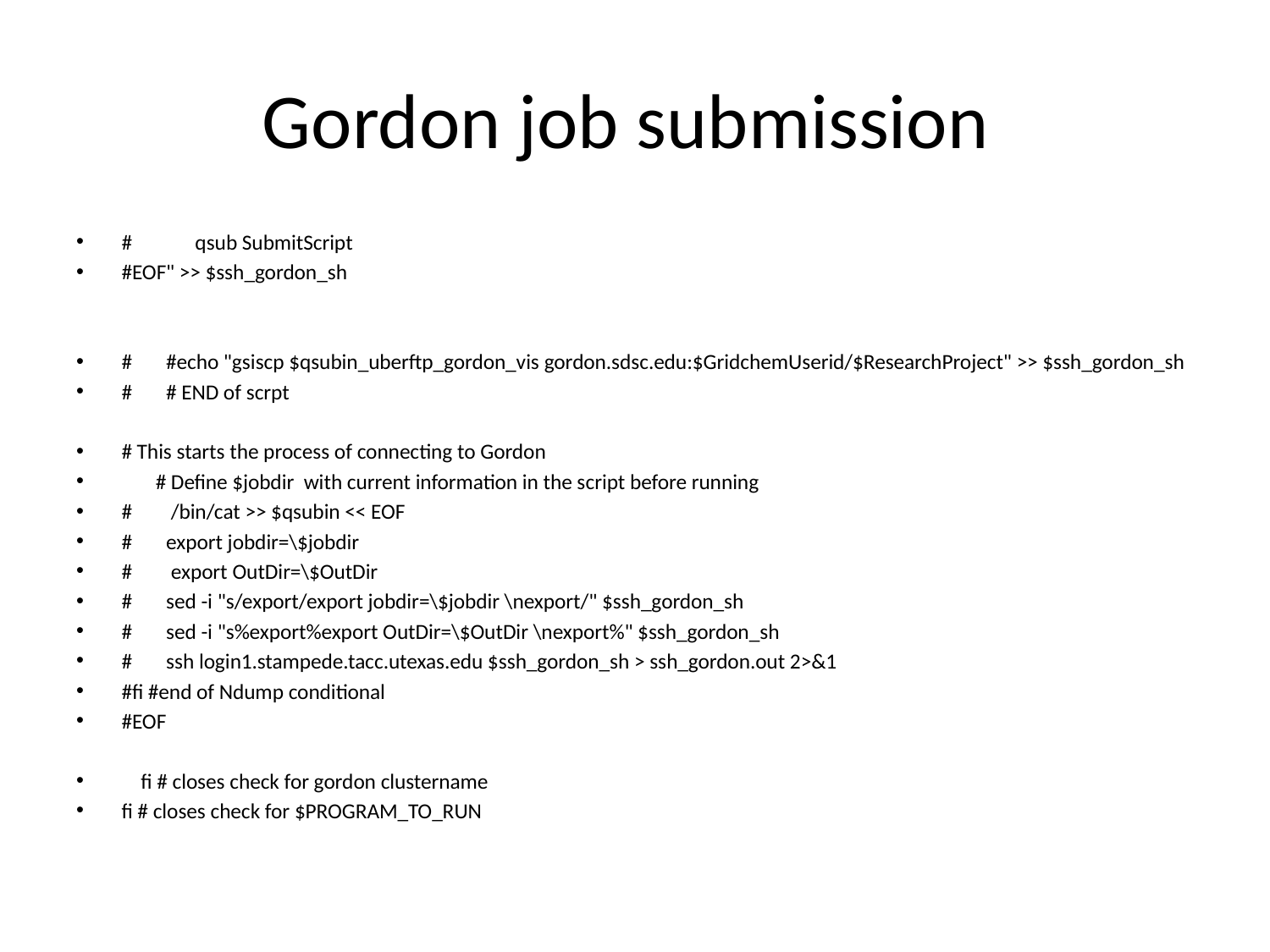

# Gordon job submission
#             qsub SubmitScript
#EOF" >> $ssh_gordon_sh

#       #echo "gsiscp $qsubin_uberftp_gordon_vis gordon.sdsc.edu:$GridchemUserid/$ResearchProject" >> $ssh_gordon_sh
#       # END of scrpt

# This starts the process of connecting to Gordon
       # Define $jobdir  with current information in the script before running
#        /bin/cat >> $qsubin << EOF
#       export jobdir=\$jobdir
#        export OutDir=\$OutDir
#       sed -i "s/export/export jobdir=\$jobdir \nexport/" $ssh_gordon_sh
#       sed -i "s%export%export OutDir=\$OutDir \nexport%" $ssh_gordon_sh
#       ssh login1.stampede.tacc.utexas.edu $ssh_gordon_sh > ssh_gordon.out 2>&1
#fi #end of Ndump conditional
#EOF

    fi # closes check for gordon clustername
fi # closes check for $PROGRAM_TO_RUN